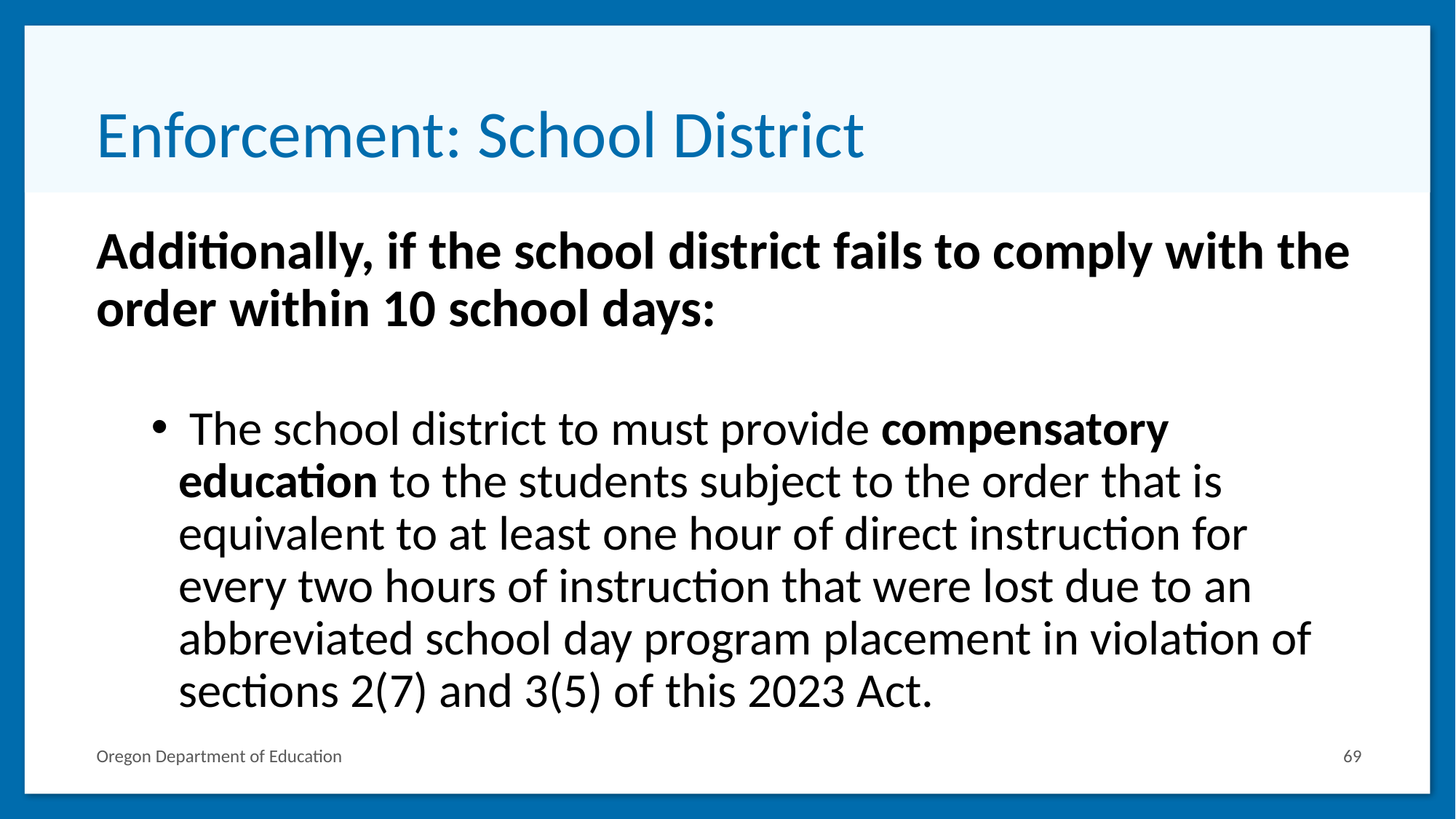

# Enforcement: School District
Additionally, if the school district fails to comply with the order within 10 school days:

 The school district to must provide compensatory education to the students subject to the order that is equivalent to at least one hour of direct instruction for every two hours of instruction that were lost due to an abbreviated school day program placement in violation of sections 2(7) and 3(5) of this 2023 Act.
Oregon Department of Education
69